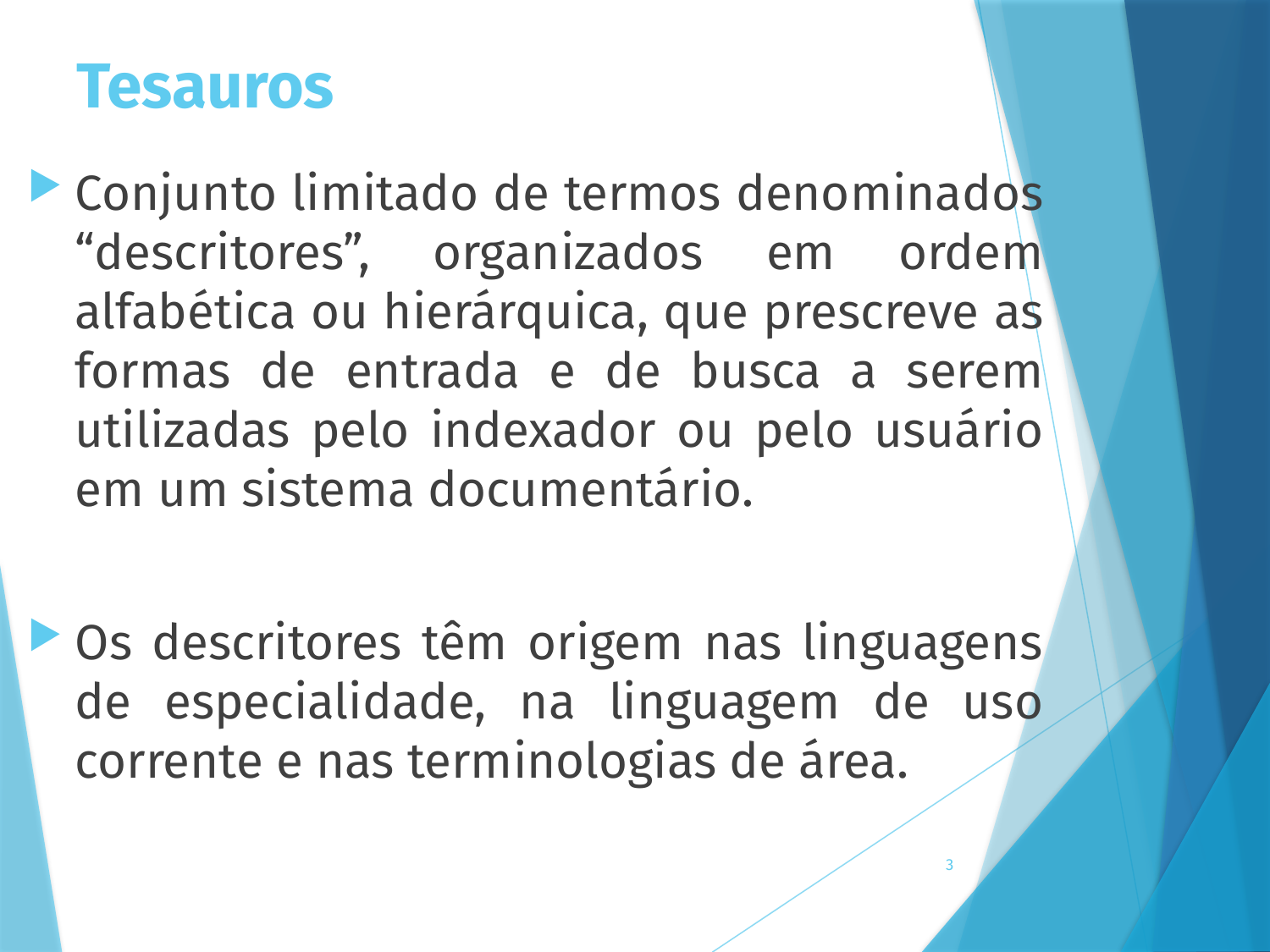

# Tesauros
Conjunto limitado de termos denominados “descritores”, organizados em ordem alfabética ou hierárquica, que prescreve as formas de entrada e de busca a serem utilizadas pelo indexador ou pelo usuário em um sistema documentário.

Os descritores têm origem nas linguagens de especialidade, na linguagem de uso corrente e nas terminologias de área.
3